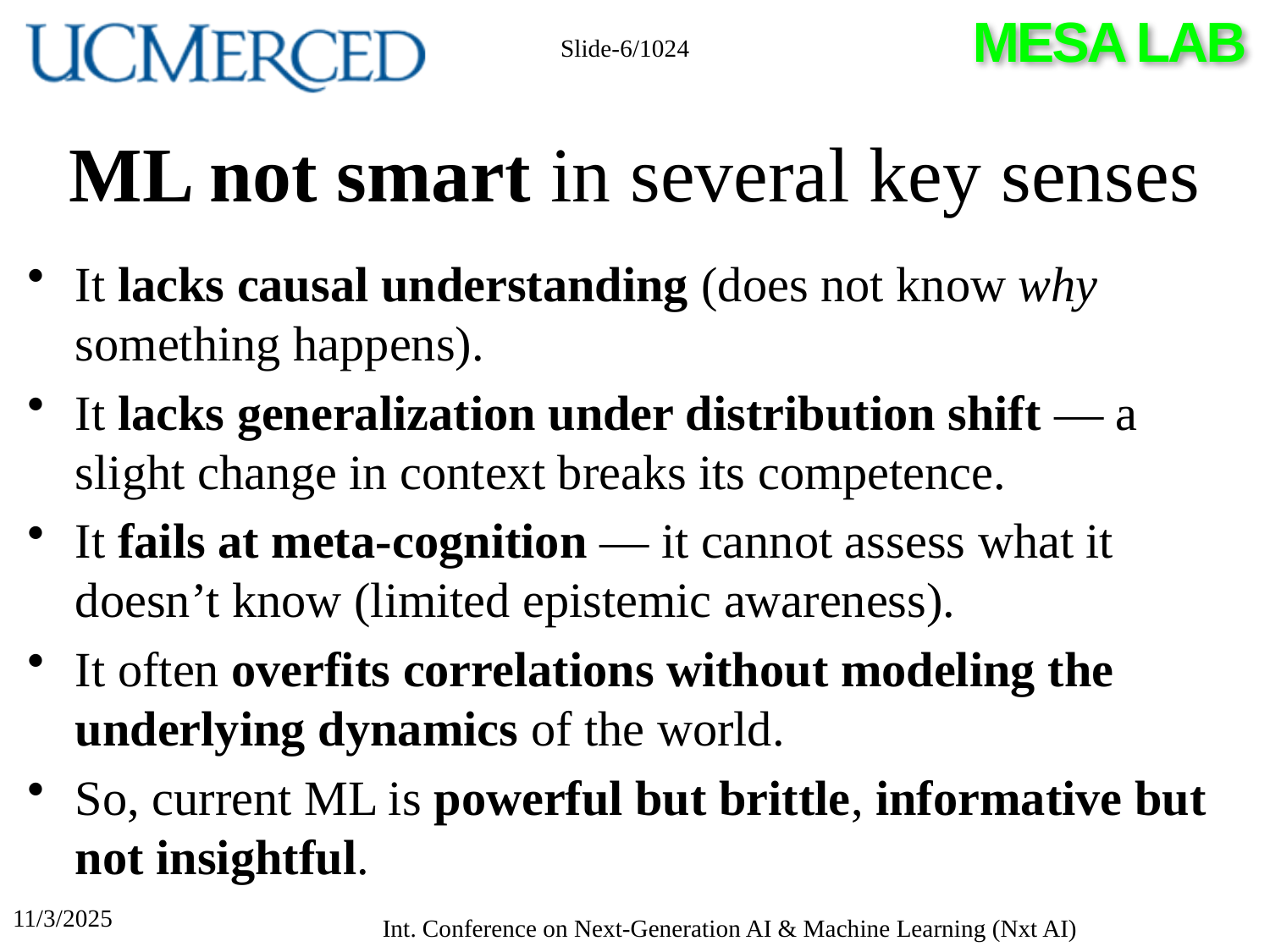

Slide-6/1024
# ML not smart in several key senses
It lacks causal understanding (does not know why something happens).
It lacks generalization under distribution shift — a slight change in context breaks its competence.
It fails at meta-cognition — it cannot assess what it doesn’t know (limited epistemic awareness).
It often overfits correlations without modeling the underlying dynamics of the world.
So, current ML is powerful but brittle, informative but not insightful.

11/3/2025
Int. Conference on Next-Generation AI & Machine Learning (Nxt AI)